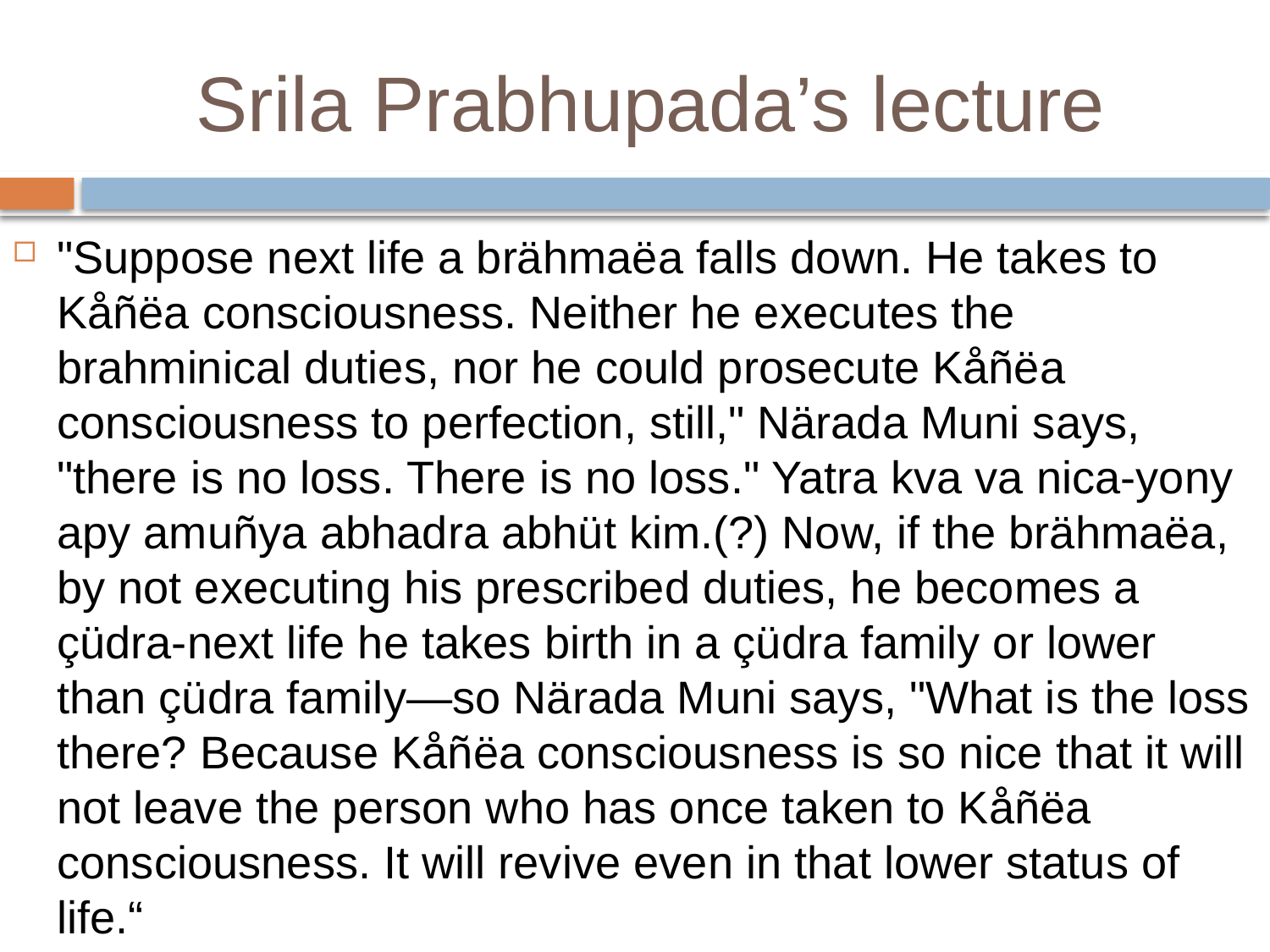

# Srila Prabhupada’s lecture
"Suppose next life a brähmaëa falls down. He takes to Kåñëa consciousness. Neither he executes the brahminical duties, nor he could prosecute Kåñëa consciousness to perfection, still," Närada Muni says, "there is no loss. There is no loss." Yatra kva va nica-yony apy amuñya abhadra abhüt kim.(?) Now, if the brähmaëa, by not executing his prescribed duties, he becomes a çüdra-next life he takes birth in a çüdra family or lower than çüdra family—so Närada Muni says, "What is the loss there? Because Kåñëa consciousness is so nice that it will not leave the person who has once taken to Kåñëa consciousness. It will revive even in that lower status of life.“